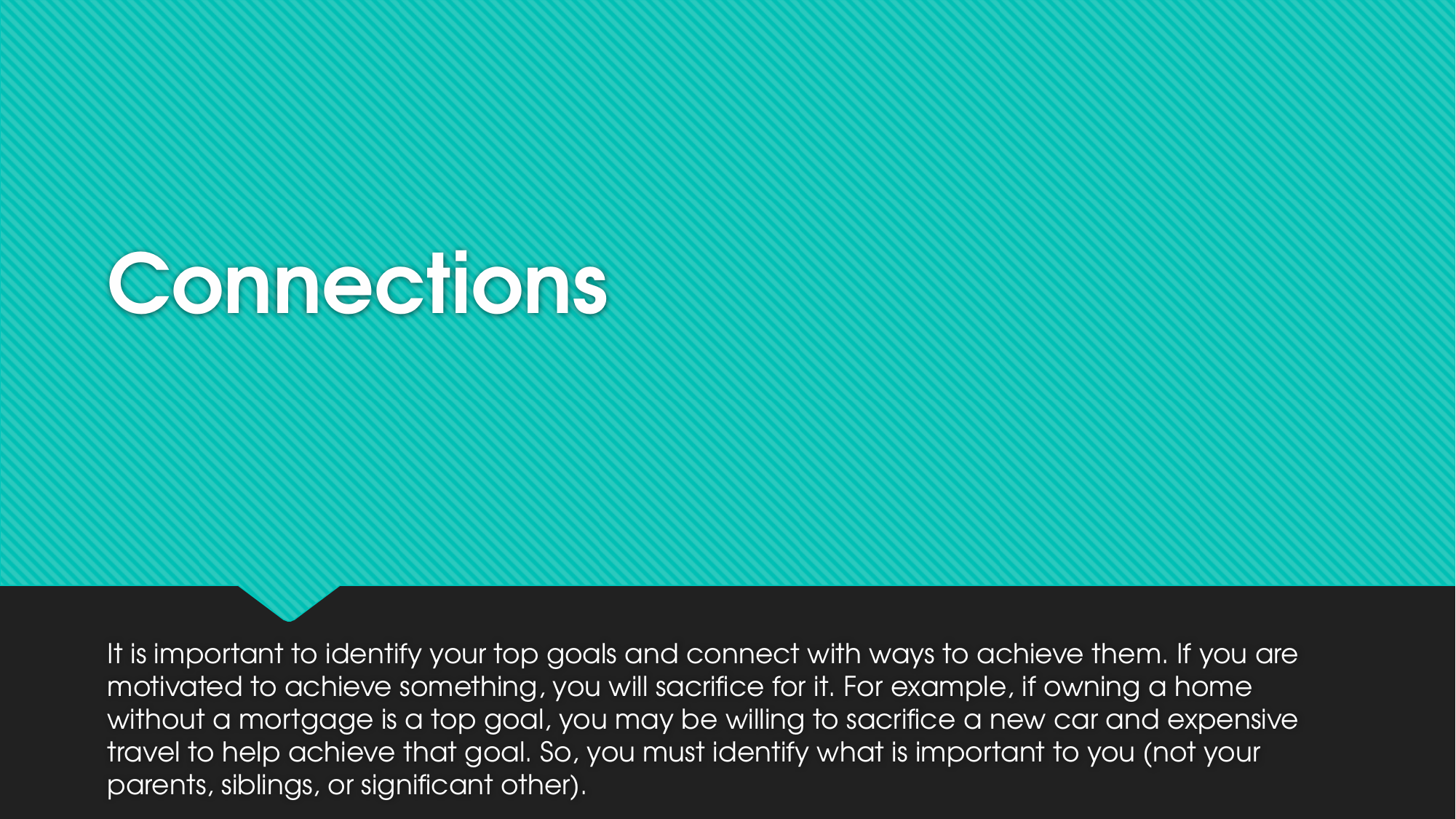

# Connections
It is important to identify your top goals and connect with ways to achieve them. If you are motivated to achieve something, you will sacrifice for it. For example, if owning a home without a mortgage is a top goal, you may be willing to sacrifice a new car and expensive travel to help achieve that goal. So, you must identify what is important to you (not your parents, siblings, or significant other).